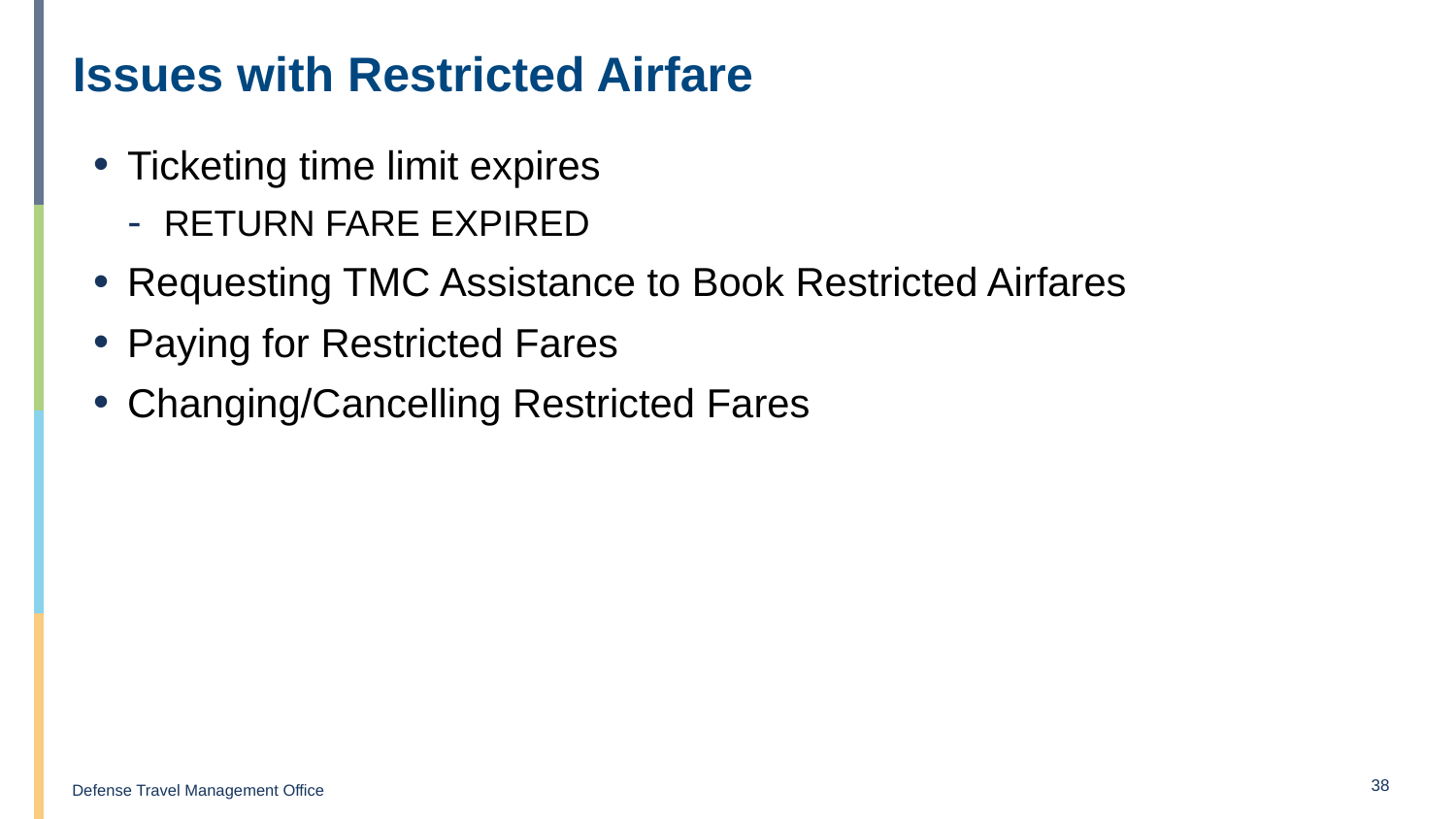

# Issues with Restricted Airfare
Ticketing time limit expires
RETURN FARE EXPIRED
Requesting TMC Assistance to Book Restricted Airfares
Paying for Restricted Fares
Changing/Cancelling Restricted Fares
38